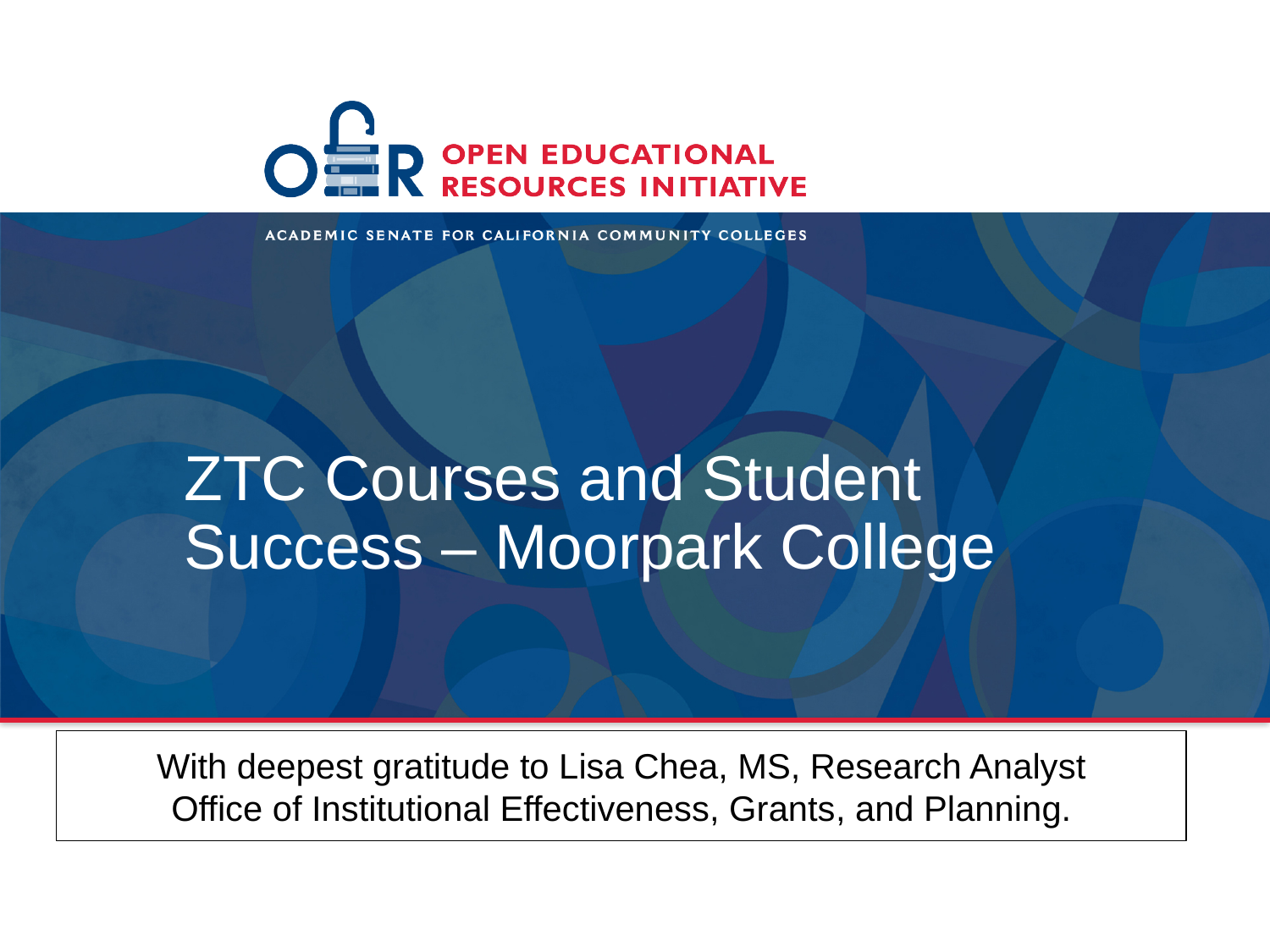

# ZTC Courses and Student Success – Moorpark College
With deepest gratitude to Lisa Chea, MS, Research Analyst
Office of Institutional Effectiveness, Grants, and Planning.